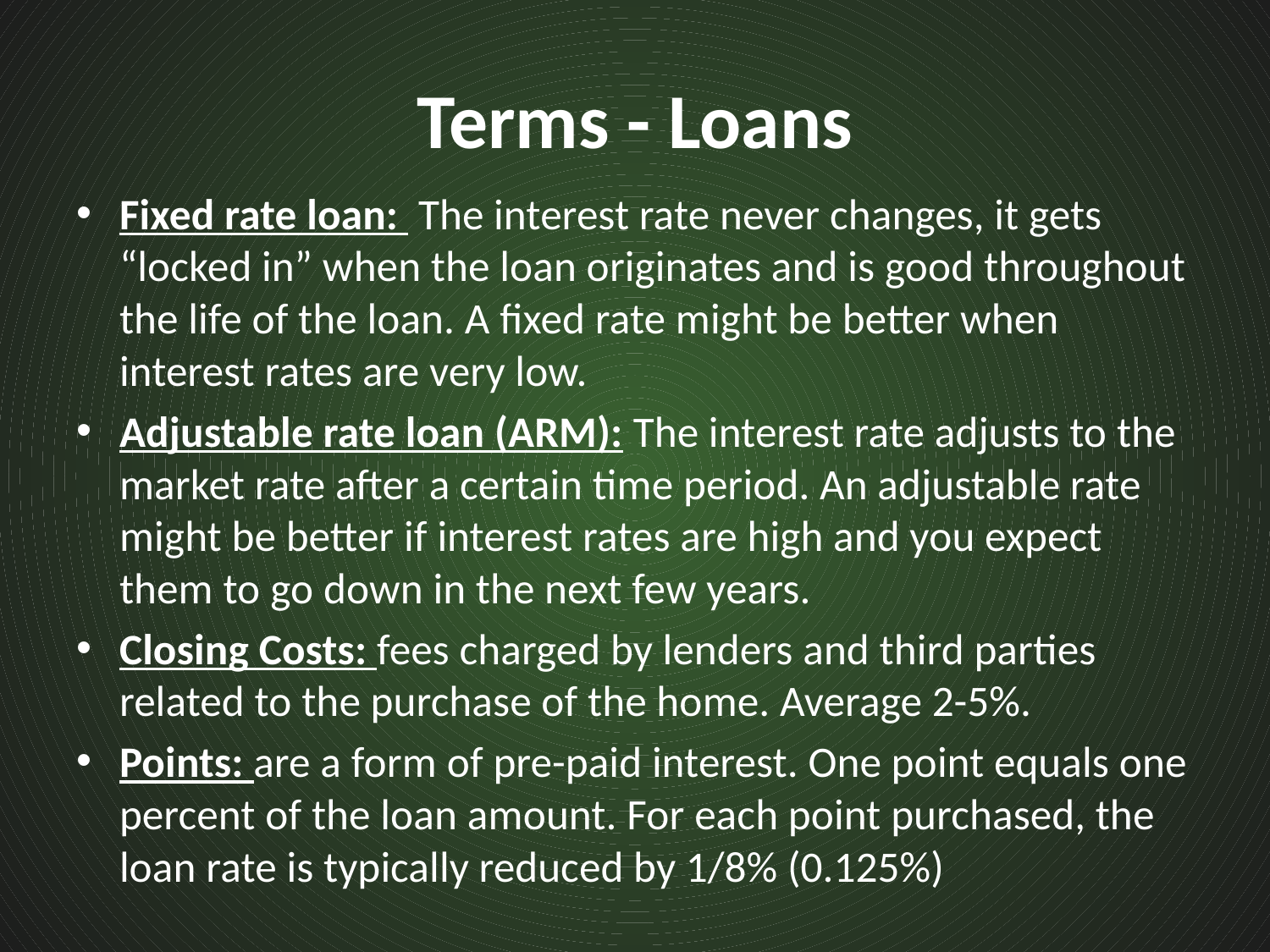

# Terms - Loans
Fixed rate loan:  The interest rate never changes, it gets “locked in” when the loan originates and is good throughout the life of the loan. A fixed rate might be better when interest rates are very low.
Adjustable rate loan (ARM): The interest rate adjusts to the market rate after a certain time period. An adjustable rate might be better if interest rates are high and you expect them to go down in the next few years.
Closing Costs: fees charged by lenders and third parties  related to the purchase of the home. Average 2-5%.
Points: are a form of pre-paid interest. One point equals one percent of the loan amount. For each point purchased, the loan rate is typically reduced by 1/8% (0.125%)